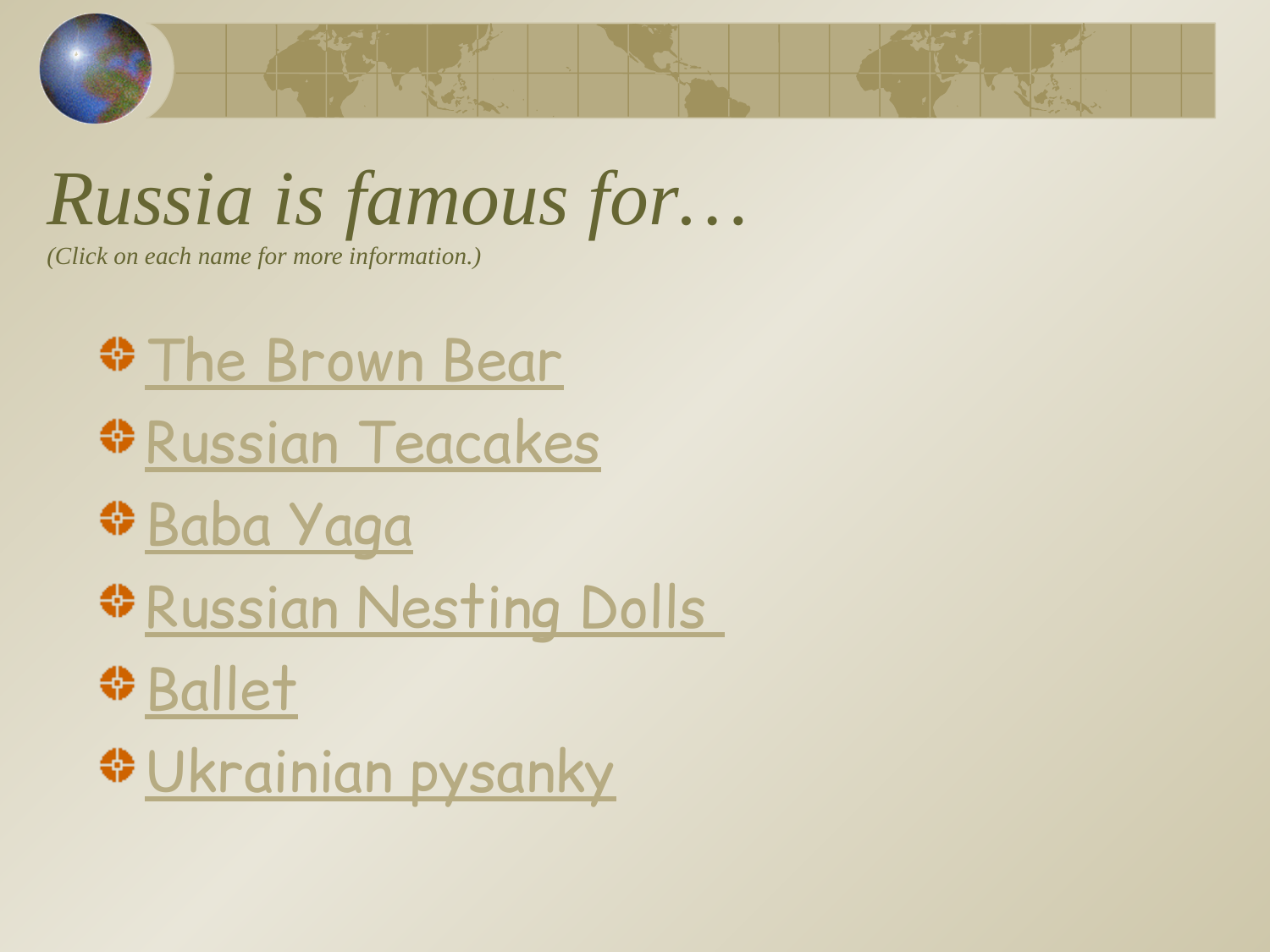

# Russia is famous for… (Click on each name for more information.)
The Brown Bear
Russian Teacakes
Baba Yaga
Russian Nesting Dolls
Ballet
Ukrainian pysanky